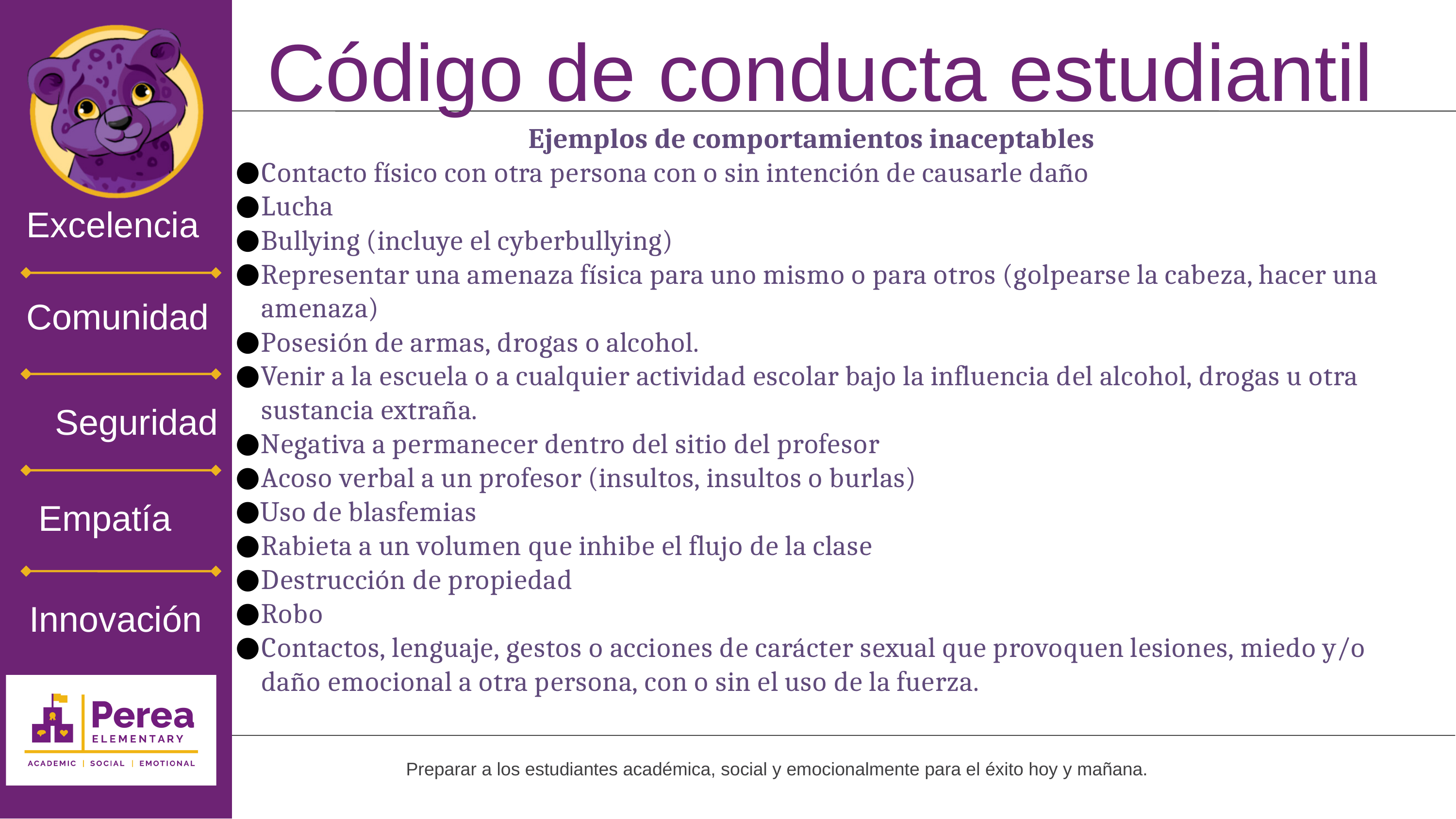

Código de conducta estudiantil

 Ejemplos de comportamientos inaceptables
Contacto físico con otra persona con o sin intención de causarle daño
Lucha
Bullying (incluye el cyberbullying)
Representar una amenaza física para uno mismo o para otros (golpearse la cabeza, hacer una amenaza)
Posesión de armas, drogas o alcohol.
Venir a la escuela o a cualquier actividad escolar bajo la influencia del alcohol, drogas u otra sustancia extraña.
Negativa a permanecer dentro del sitio del profesor
Acoso verbal a un profesor (insultos, insultos o burlas)
Uso de blasfemias
Rabieta a un volumen que inhibe el flujo de la clase
Destrucción de propiedad
Robo
Contactos, lenguaje, gestos o acciones de carácter sexual que provoquen lesiones, miedo y/o daño emocional a otra persona, con o sin el uso de la fuerza.

Excelencia

Comunidad

Seguridad

Empatía

Innovación
Defensa de tesis

Preparar a los estudiantes académica, social y emocionalmente para el éxito hoy y mañana.